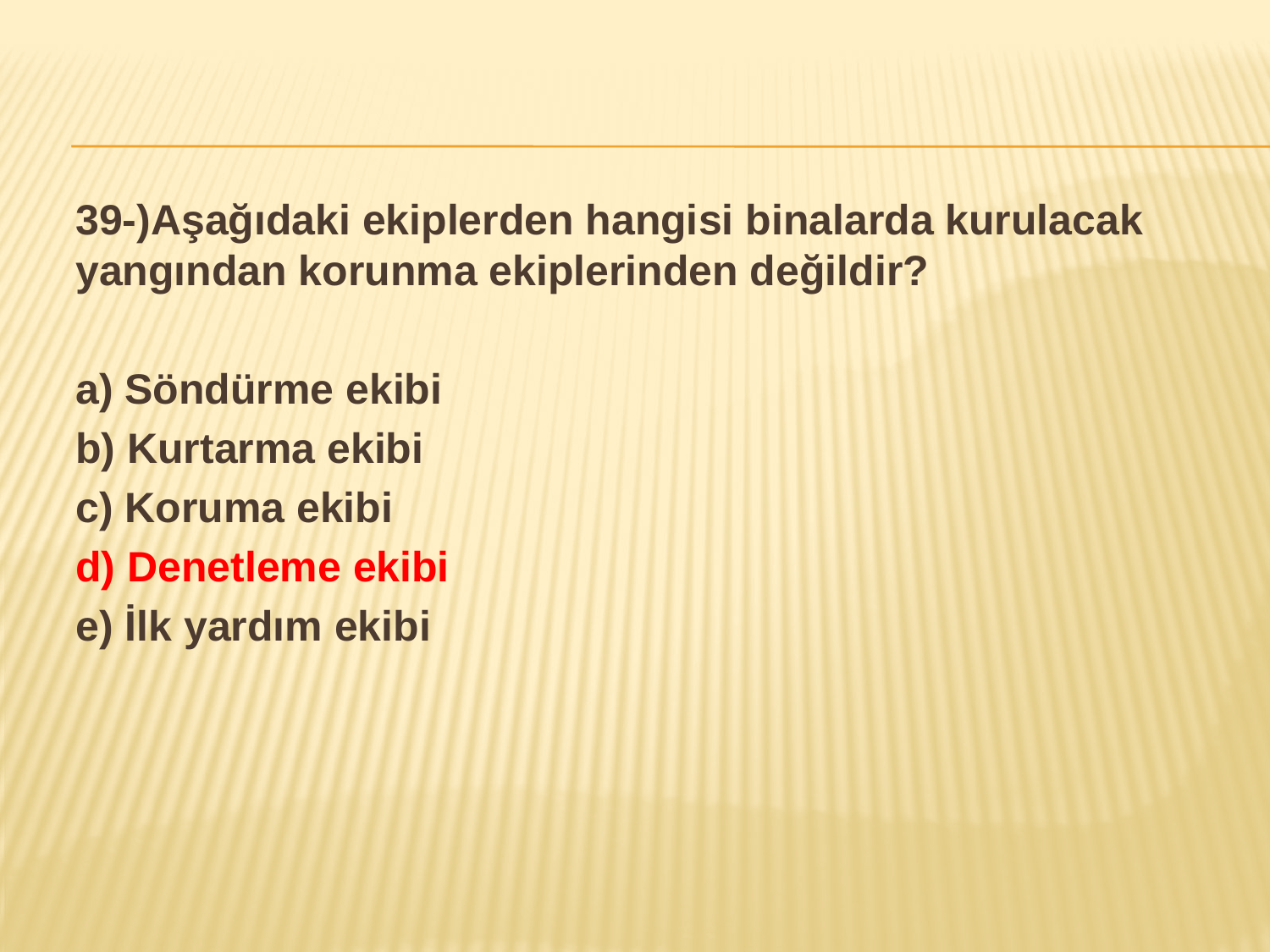

39-)Aşağıdaki ekiplerden hangisi binalarda kurulacak yangından korunma ekiplerinden değildir?

a) Söndürme ekibi
b) Kurtarma ekibi
c) Koruma ekibi
d) Denetleme ekibi
e) İlk yardım ekibi